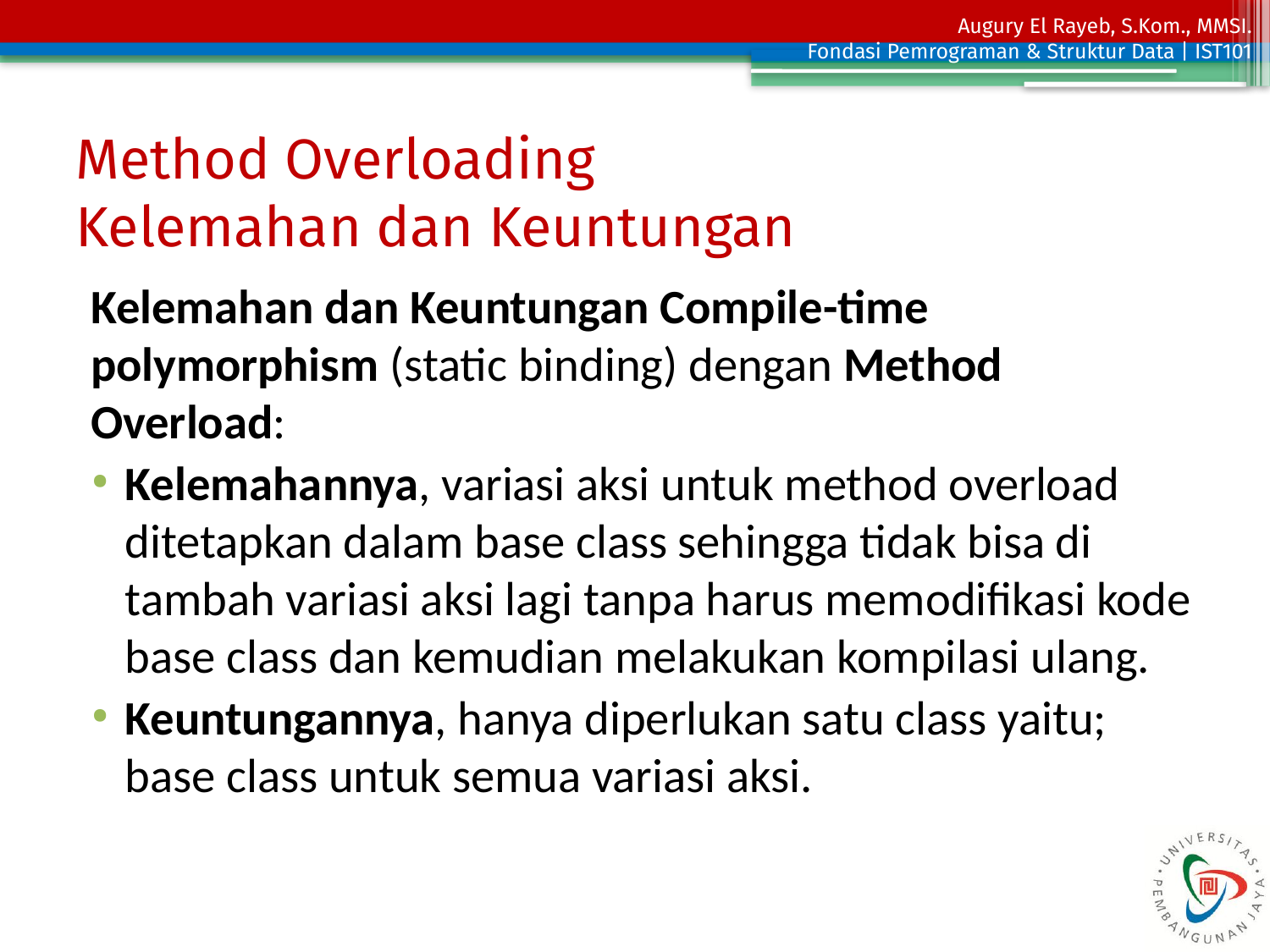

# Method Overloading Kelemahan dan Keuntungan
Kelemahan dan Keuntungan Compile-time polymorphism (static binding) dengan Method Overload:
Kelemahannya, variasi aksi untuk method overload ditetapkan dalam base class sehingga tidak bisa di tambah variasi aksi lagi tanpa harus memodifikasi kode base class dan kemudian melakukan kompilasi ulang.
Keuntungannya, hanya diperlukan satu class yaitu; base class untuk semua variasi aksi.